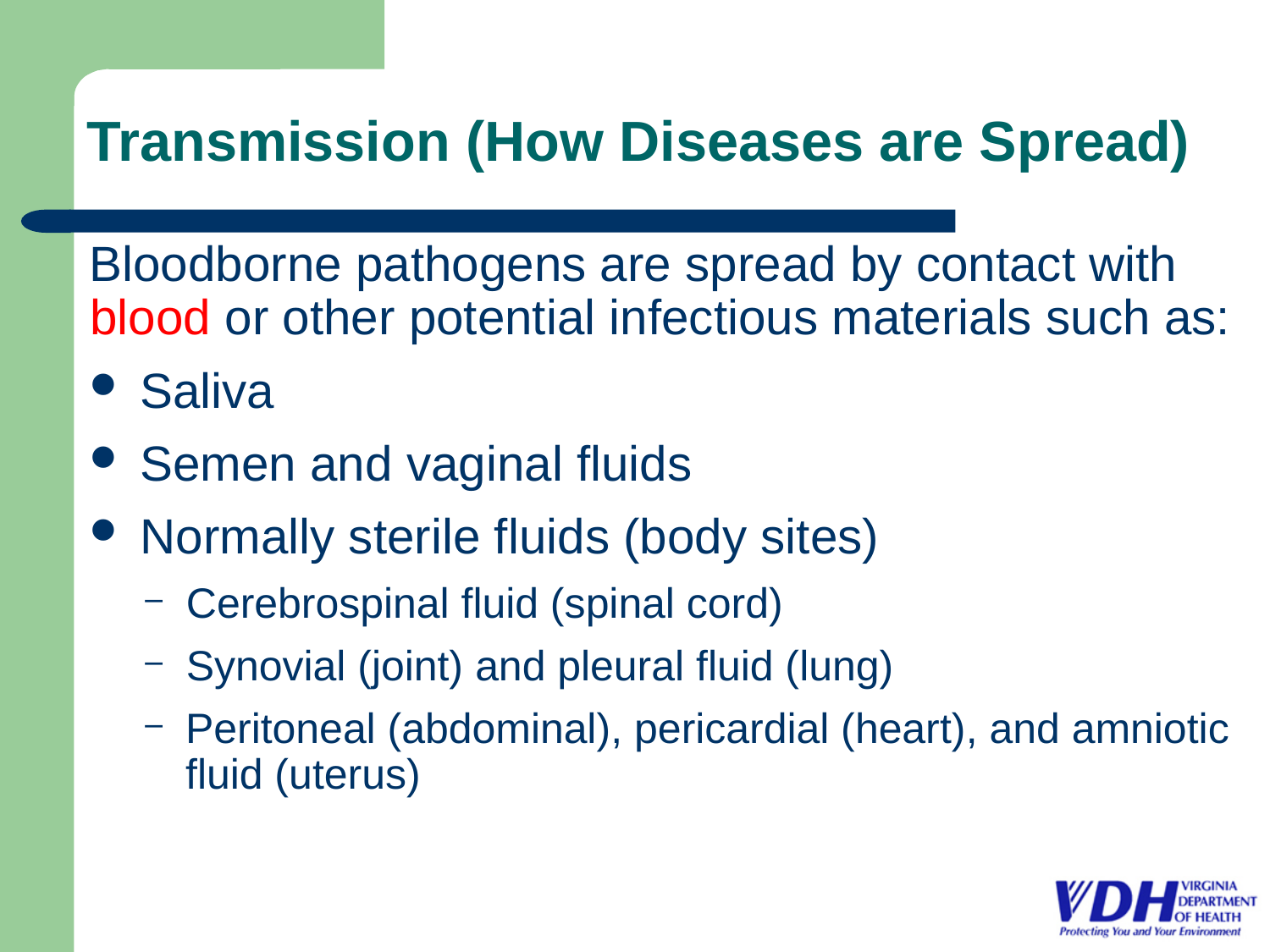

# Transmission (How Diseases are Spread)
Bloodborne pathogens are spread by contact with blood or other potential infectious materials such as:
 Saliva
 Semen and vaginal fluids
 Normally sterile fluids (body sites)
  Cerebrospinal fluid (spinal cord)
  Synovial (joint) and pleural fluid (lung)
Peritoneal (abdominal), pericardial (heart), and amniotic fluid (uterus)